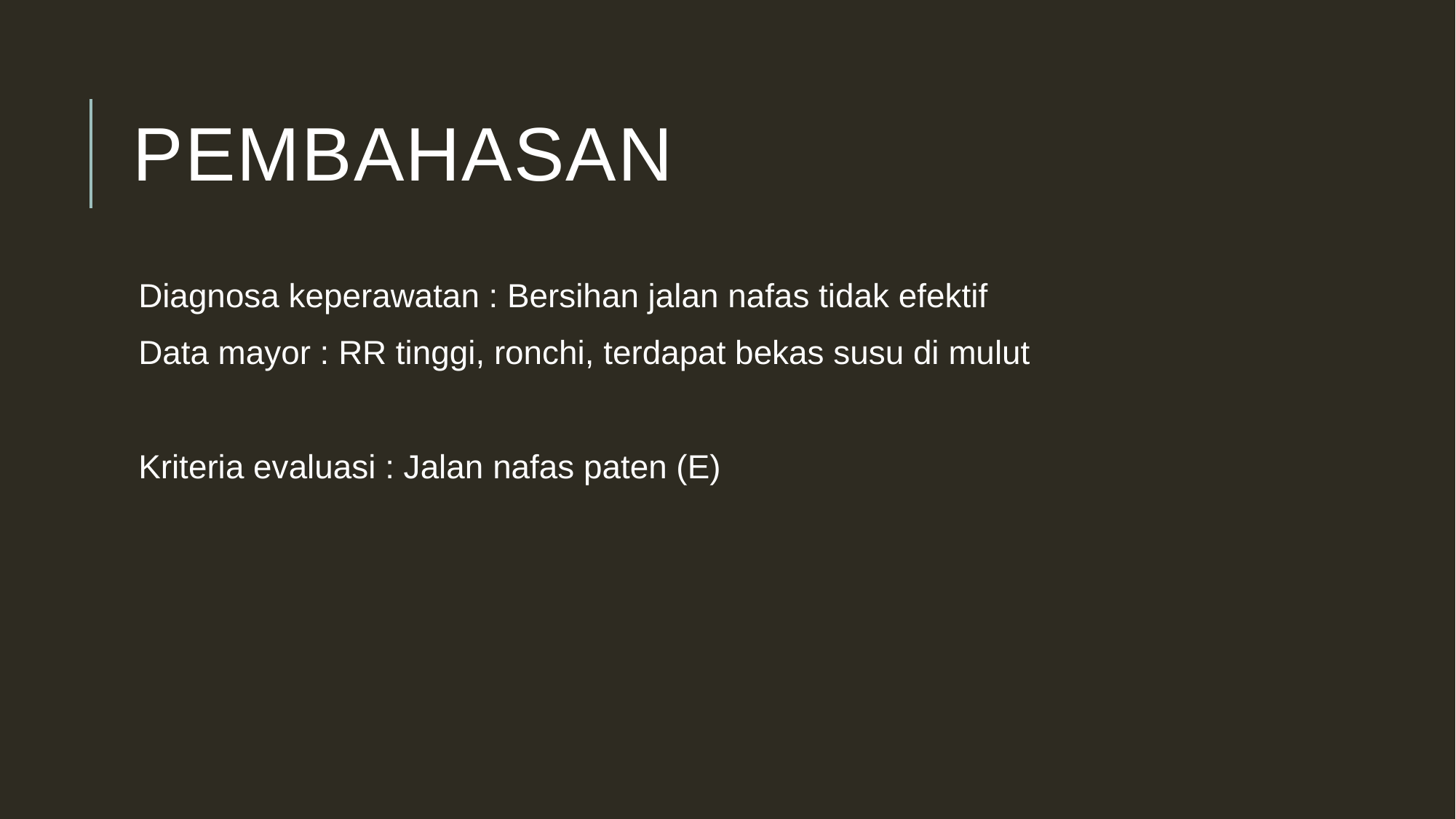

# Pembahasan
Diagnosa keperawatan : Bersihan jalan nafas tidak efektif
Data mayor : RR tinggi, ronchi, terdapat bekas susu di mulut

Kriteria evaluasi : Jalan nafas paten (E)